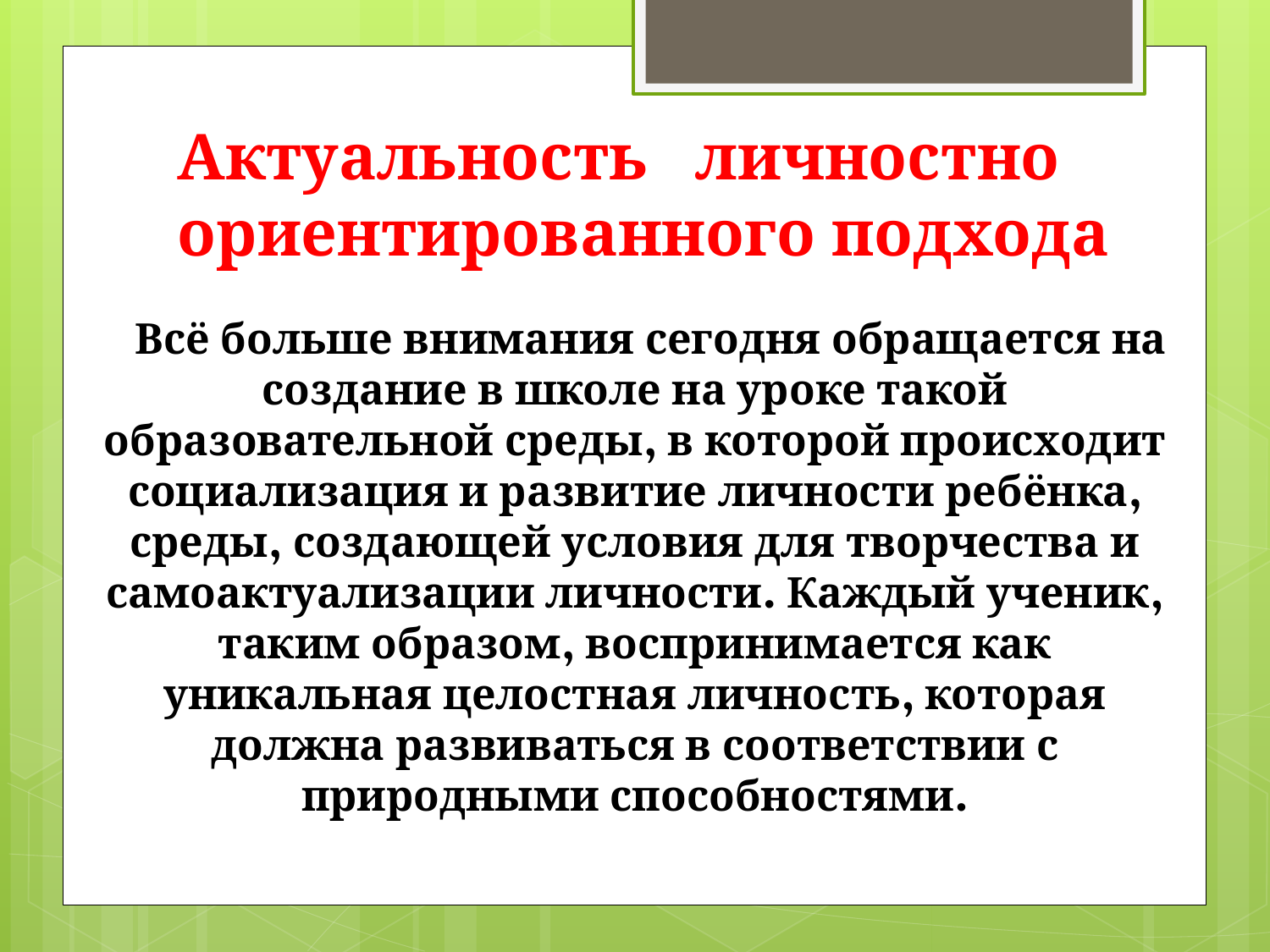

# Актуальность   личностно ориентированного подхода
   Всё больше внимания сегодня обращается на создание в школе на уроке такой образовательной среды, в которой происходит социализация и развитие личности ребёнка, среды, создающей условия для творчества и самоактуализации личности. Каждый ученик, таким образом, воспринимается как уникальная целостная личность, которая должна развиваться в соответствии с природными способностями.